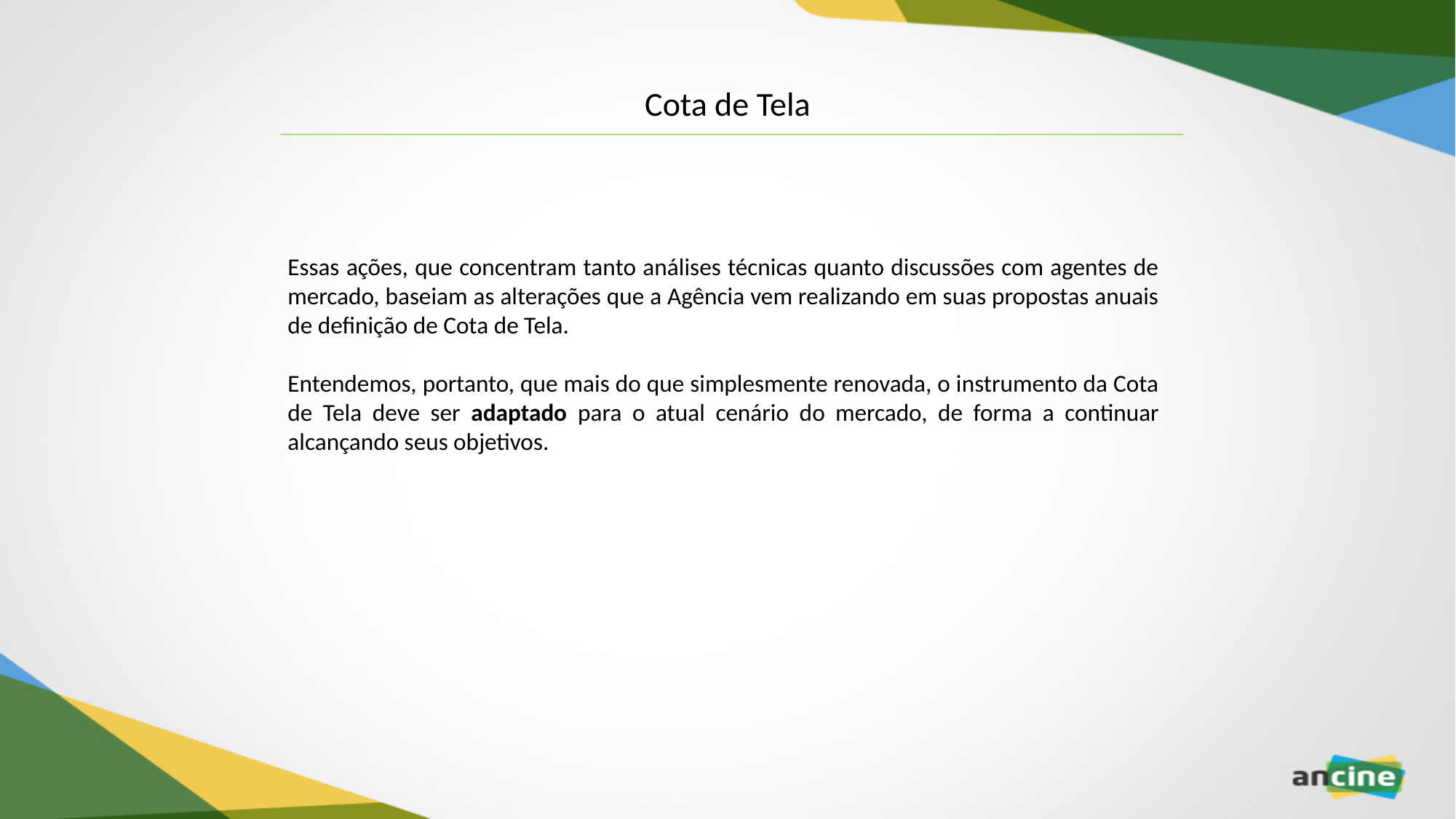

Cota de Tela

Essas ações, que concentram tanto análises técnicas quanto discussões com agentes de mercado, baseiam as alterações que a Agência vem realizando em suas propostas anuais de definição de Cota de Tela.

Entendemos, portanto, que mais do que simplesmente renovada, o instrumento da Cota de Tela deve ser adaptado para o atual cenário do mercado, de forma a continuar alcançando seus objetivos.